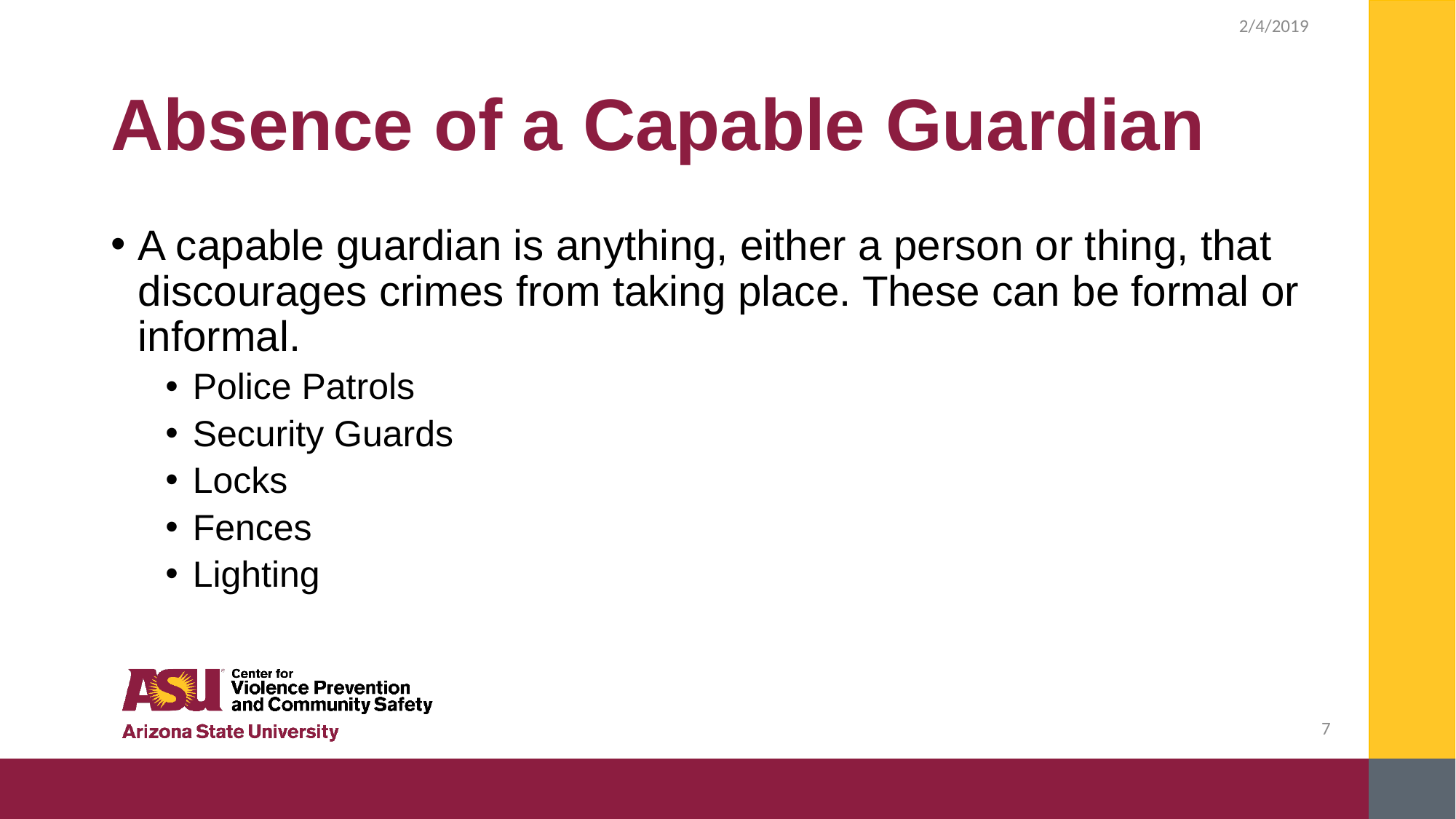

2/4/2019
# Absence of a Capable Guardian
A capable guardian is anything, either a person or thing, that discourages crimes from taking place. These can be formal or informal.
Police Patrols
Security Guards
Locks
Fences
Lighting

7